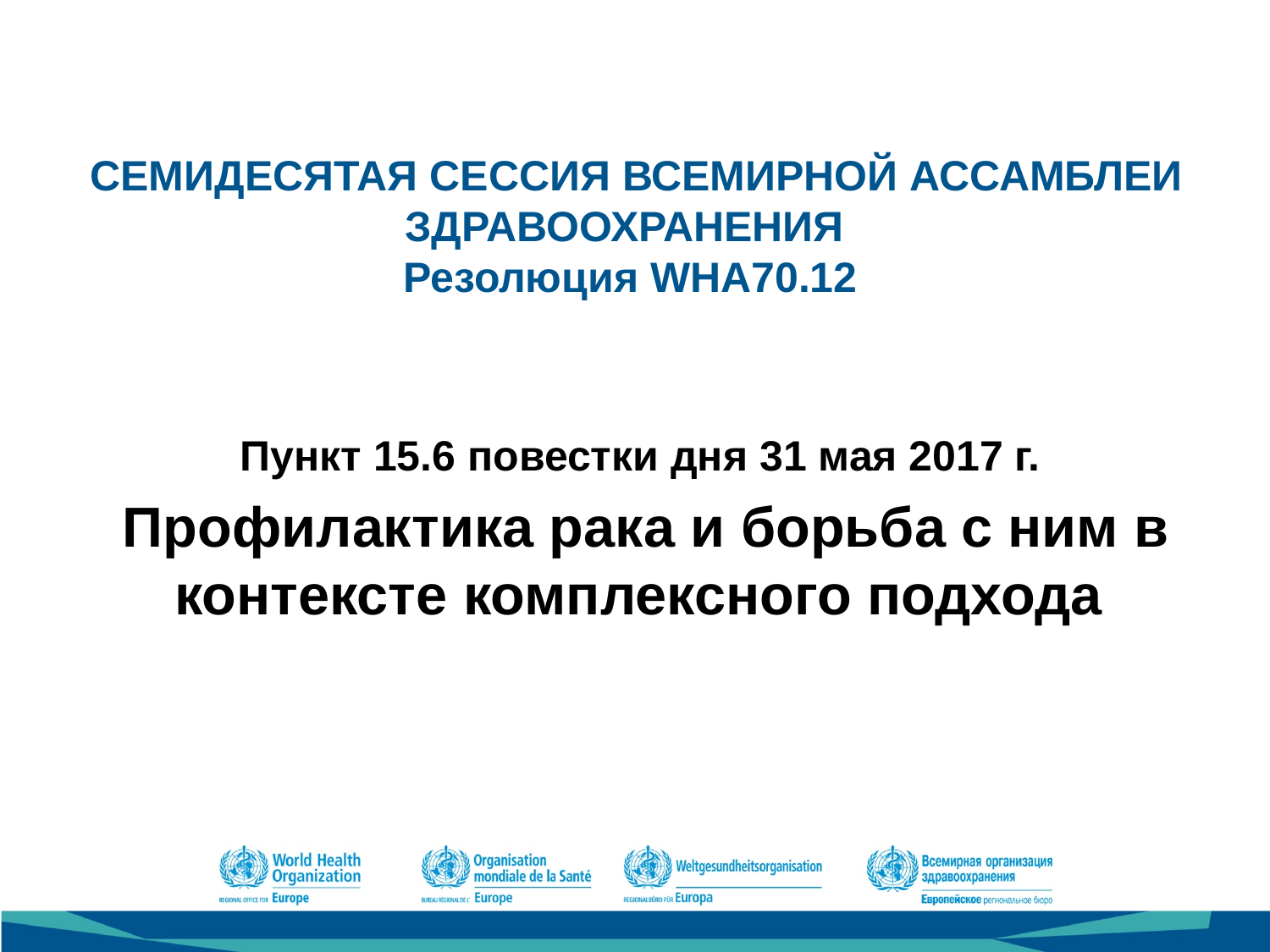

# СЕМИДЕСЯТАЯ СЕССИЯ ВСЕМИРНОЙ АССАМБЛЕИ ЗДРАВООХРАНЕНИЯ Резолюция WHA70.12

Пункт 15.6 повестки дня 31 мая 2017 г.
Профилактика рака и борьба с ним в контексте комплексного подхода